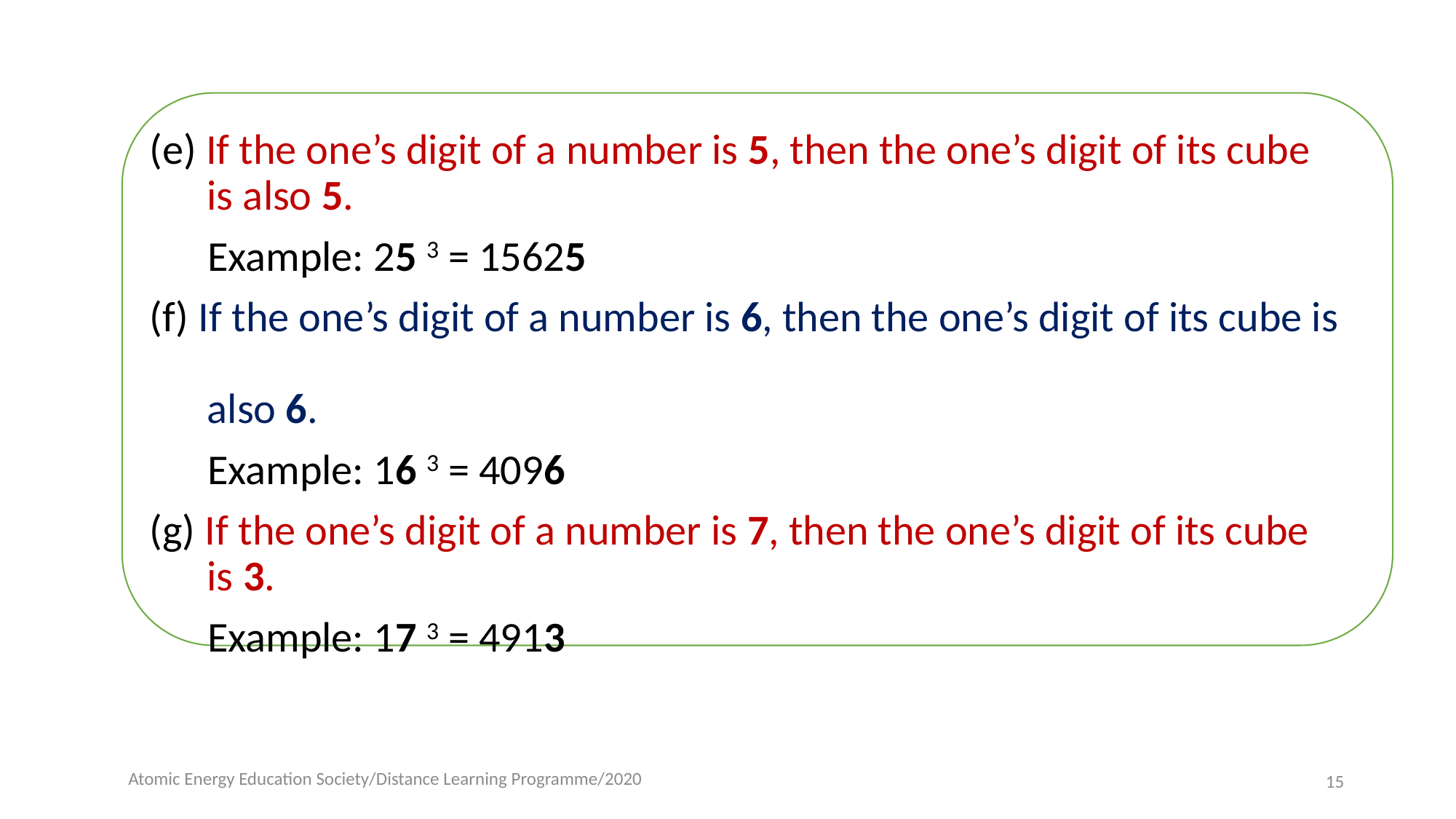

# .

    (e) If the one’s digit of a number is 5, then the one’s digit of its cube
          is also 5.
          Example: 25 3 = 15625
    (f) If the one’s digit of a number is 6, then the one’s digit of its cube is
          also 6.
          Example: 16 3 = 4096
    (g) If the one’s digit of a number is 7, then the one’s digit of its cube
          is 3.
          Example: 17 3 = 4913

15
Atomic Energy Education Society/Distance Learning Programme/2020